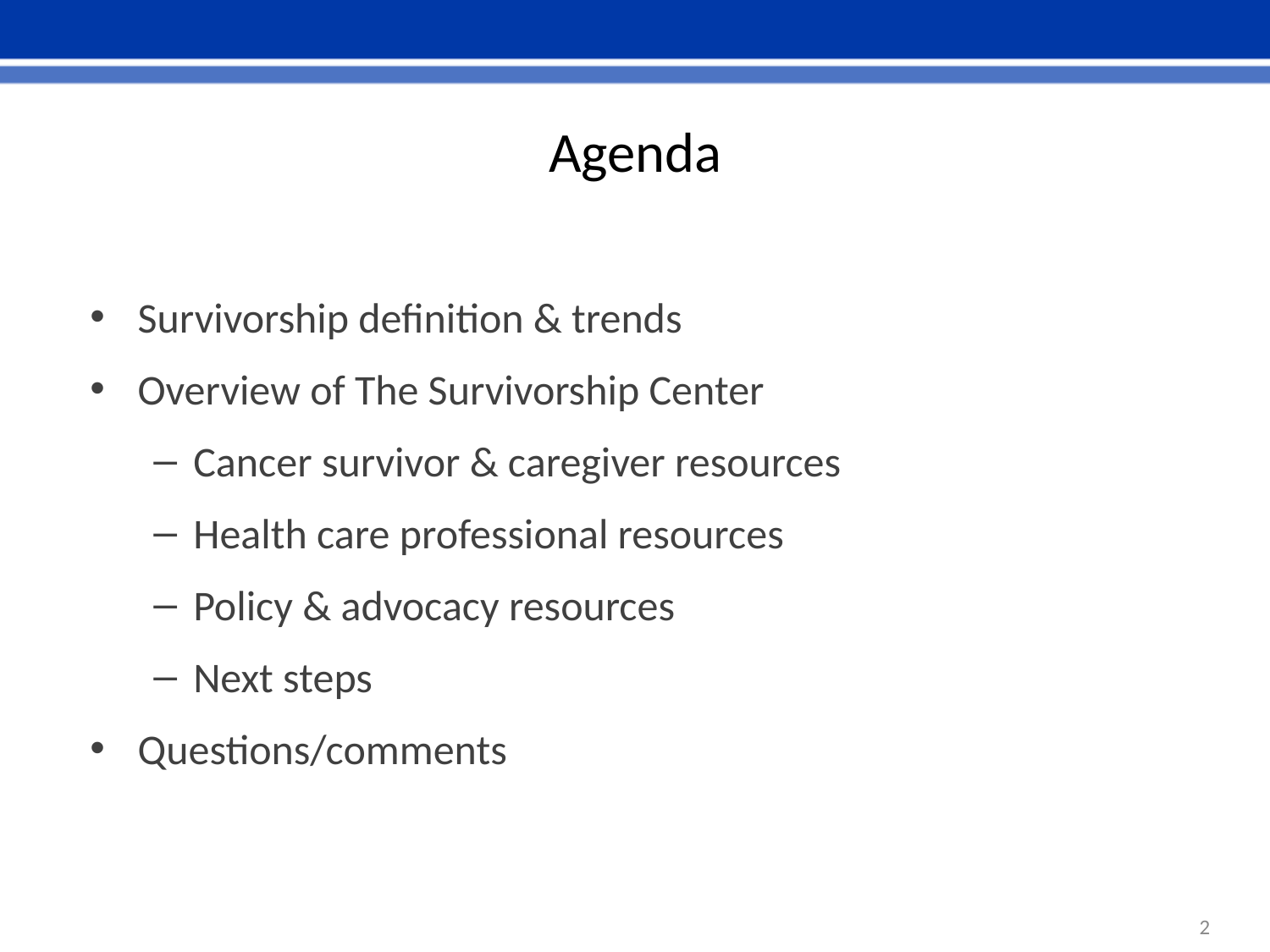

Agenda

Survivorship definition & trends
Overview of The Survivorship Center
Cancer survivor & caregiver resources
Health care professional resources
Policy & advocacy resources
Next steps
Questions/comments
2